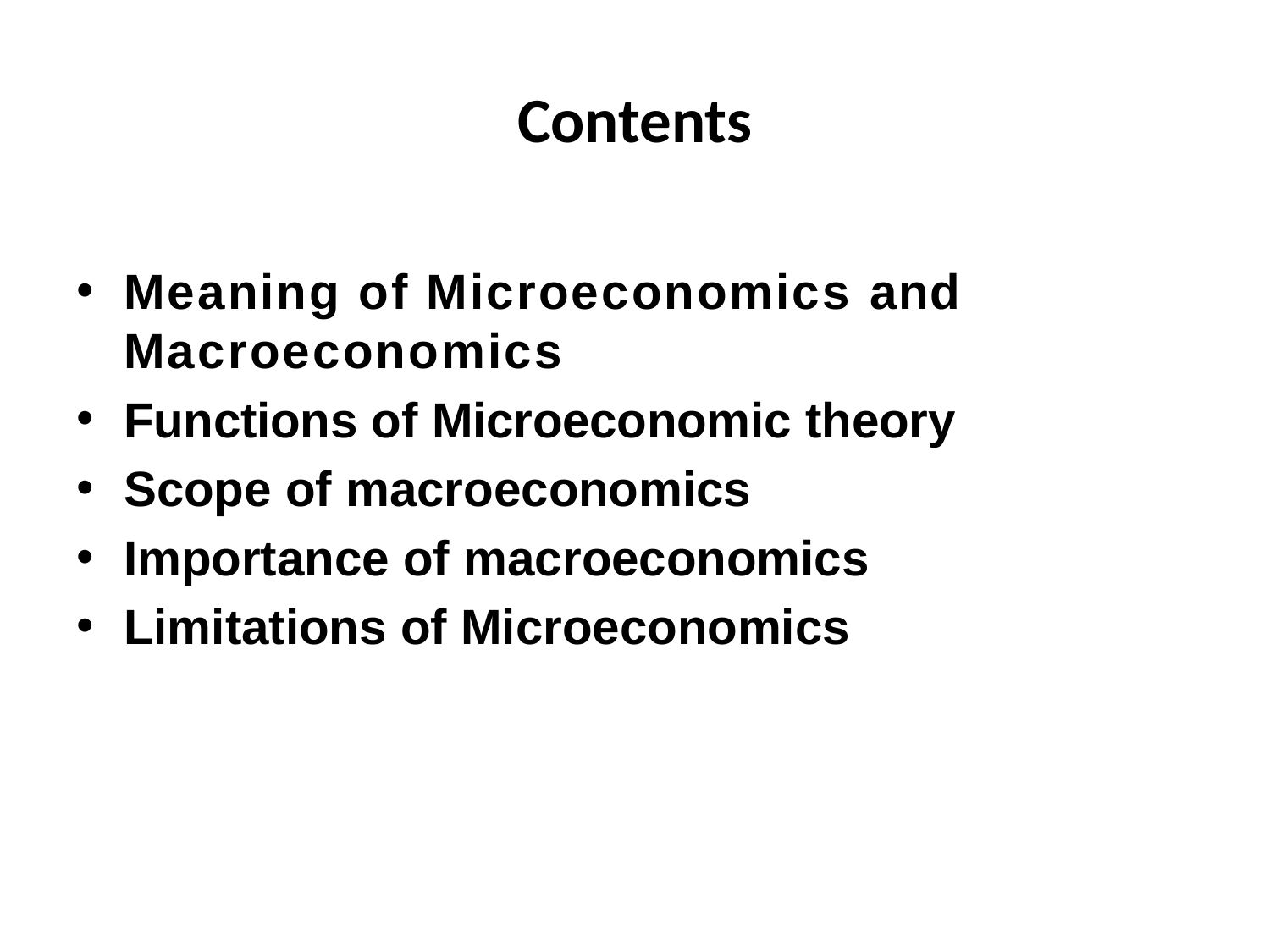

# Contents
Meaning of Microeconomics and  Macroeconomics
Functions of Microeconomic theory
Scope of macroeconomics
Importance of macroeconomics
Limitations of Microeconomics